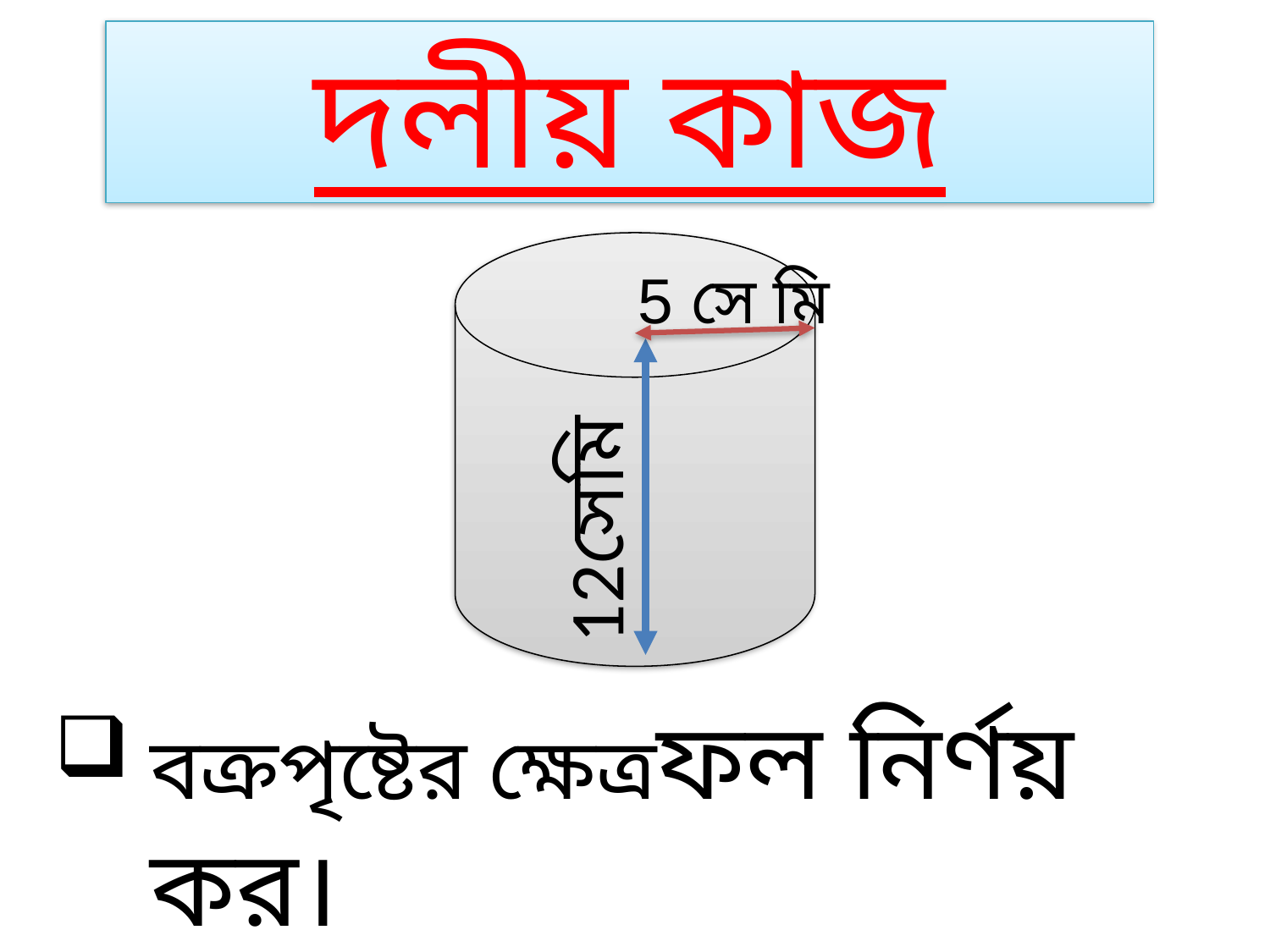

দলীয় কাজ

5 সে মি
12সেমি
বক্রপৃষ্টের ক্ষেত্রফল নির্ণয় কর।
আয়তন নির্ণয় কর।